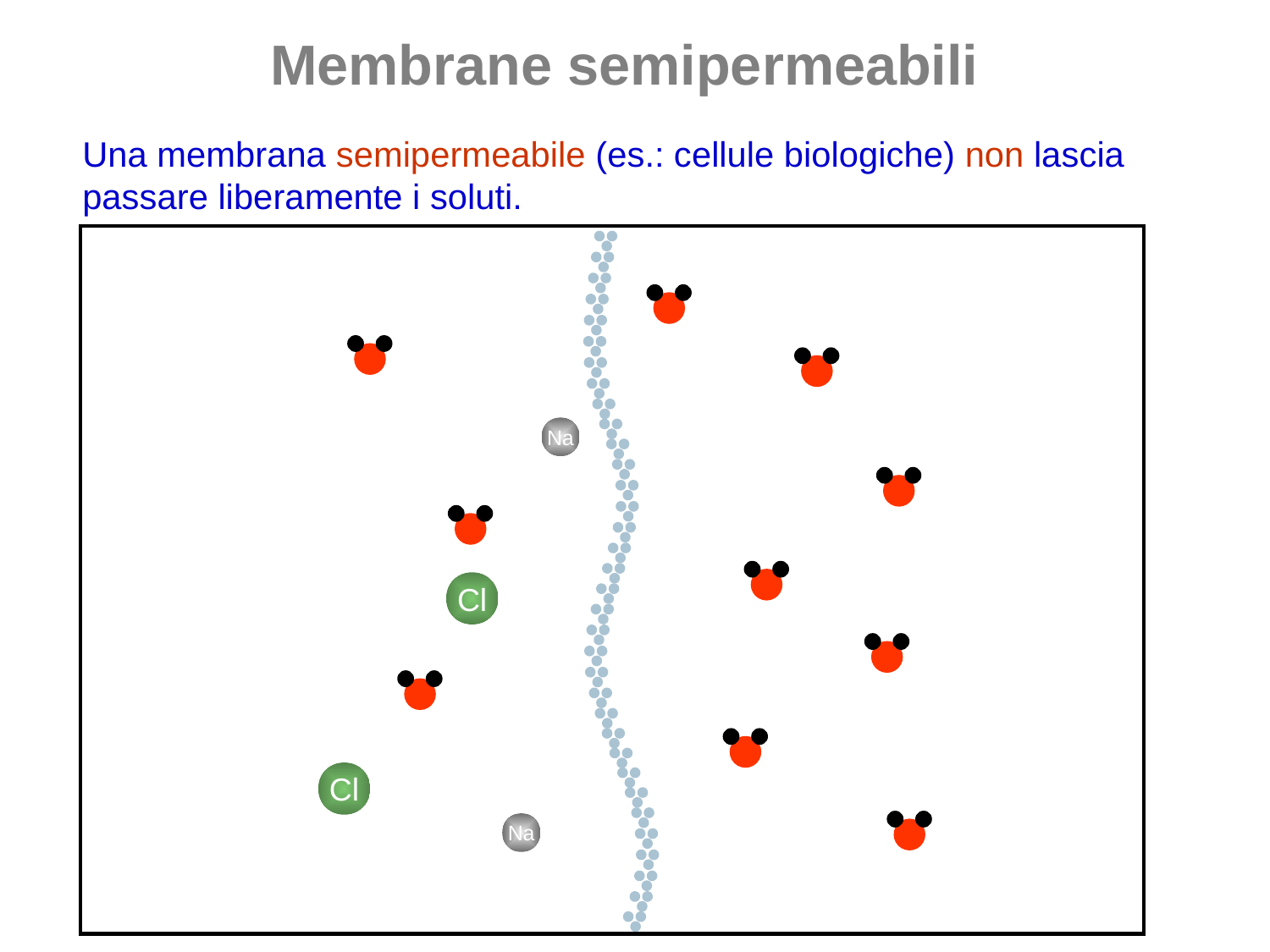

# Membrane semipermeabili
Una membrana semipermeabile (es.: cellule biologiche) non lascia passare liberamente i soluti.

Na

Cl

Cl

Na